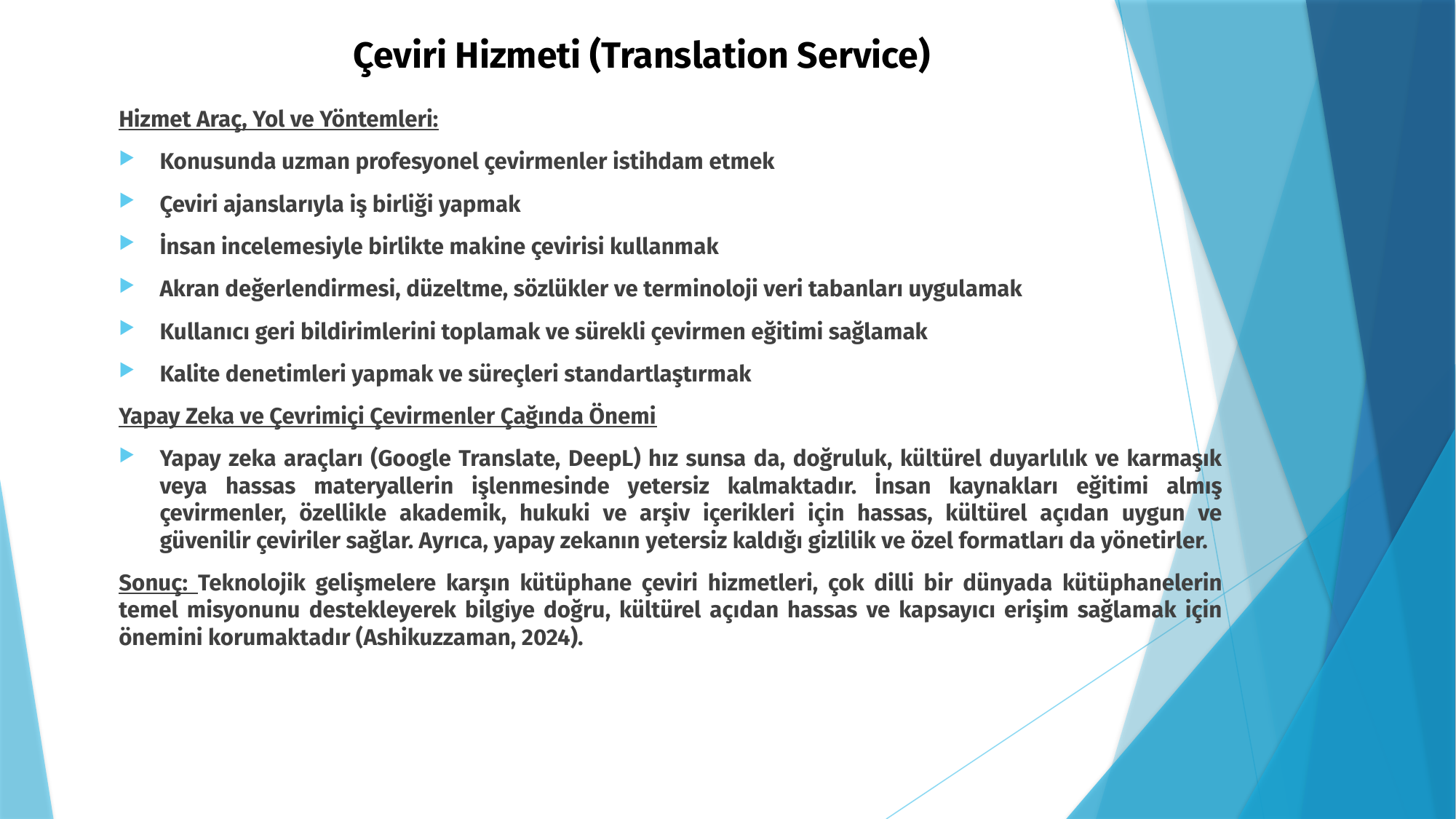

# Çeviri Hizmeti (Translation Service)
Hizmet Araç, Yol ve Yöntemleri:
Konusunda uzman profesyonel çevirmenler istihdam etmek
Çeviri ajanslarıyla iş birliği yapmak
İnsan incelemesiyle birlikte makine çevirisi kullanmak
Akran değerlendirmesi, düzeltme, sözlükler ve terminoloji veri tabanları uygulamak
Kullanıcı geri bildirimlerini toplamak ve sürekli çevirmen eğitimi sağlamak
Kalite denetimleri yapmak ve süreçleri standartlaştırmak
Yapay Zeka ve Çevrimiçi Çevirmenler Çağında Önemi
Yapay zeka araçları (Google Translate, DeepL) hız sunsa da, doğruluk, kültürel duyarlılık ve karmaşık veya hassas materyallerin işlenmesinde yetersiz kalmaktadır. İnsan kaynakları eğitimi almış çevirmenler, özellikle akademik, hukuki ve arşiv içerikleri için hassas, kültürel açıdan uygun ve güvenilir çeviriler sağlar. Ayrıca, yapay zekanın yetersiz kaldığı gizlilik ve özel formatları da yönetirler.
Sonuç: Teknolojik gelişmelere karşın kütüphane çeviri hizmetleri, çok dilli bir dünyada kütüphanelerin temel misyonunu destekleyerek bilgiye doğru, kültürel açıdan hassas ve kapsayıcı erişim sağlamak için önemini korumaktadır (Ashikuzzaman, 2024).